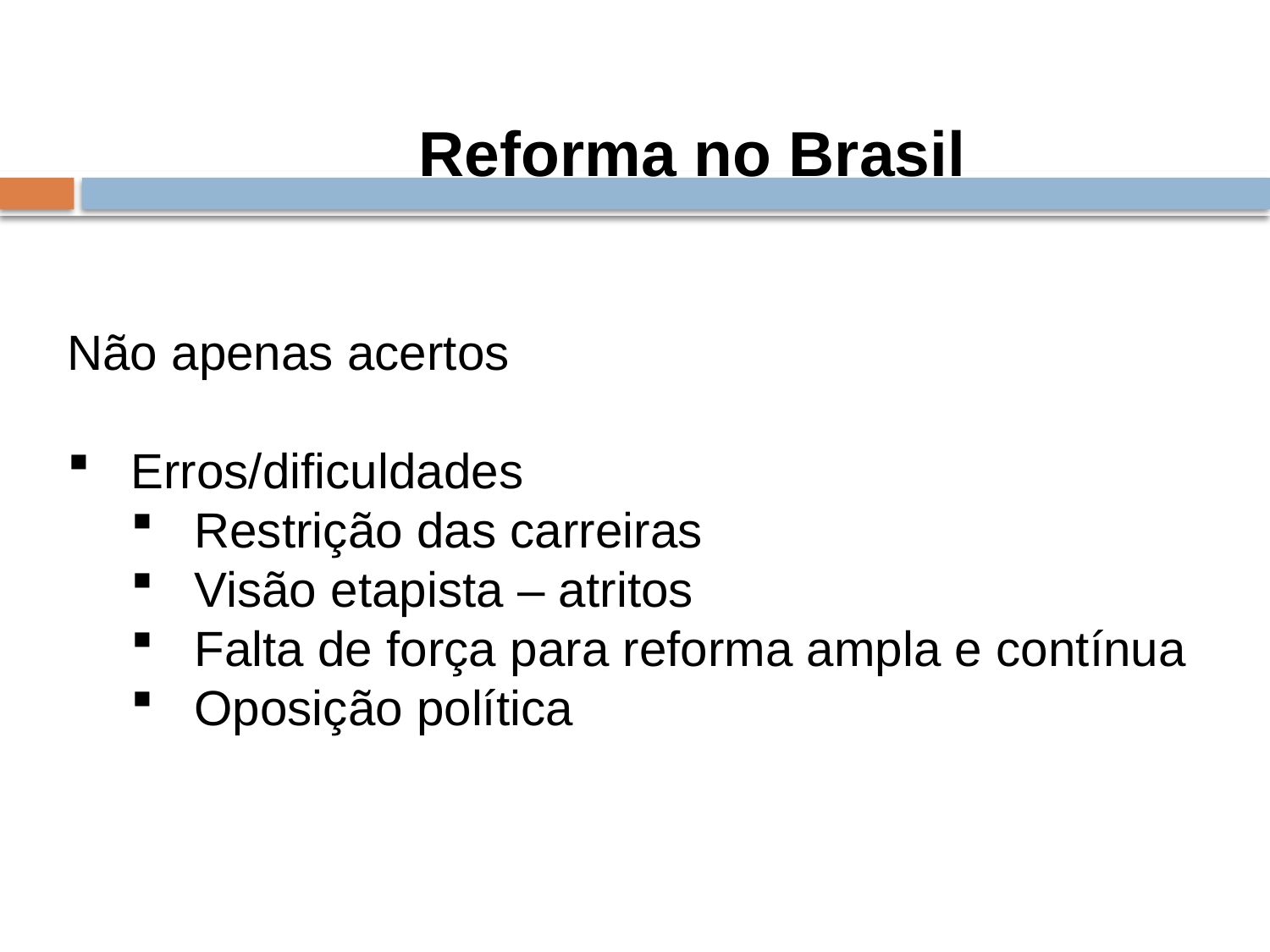

Reforma no Brasil

Não apenas acertos

Erros/dificuldades
Restrição das carreiras
Visão etapista – atritos
Falta de força para reforma ampla e contínua
Oposição política